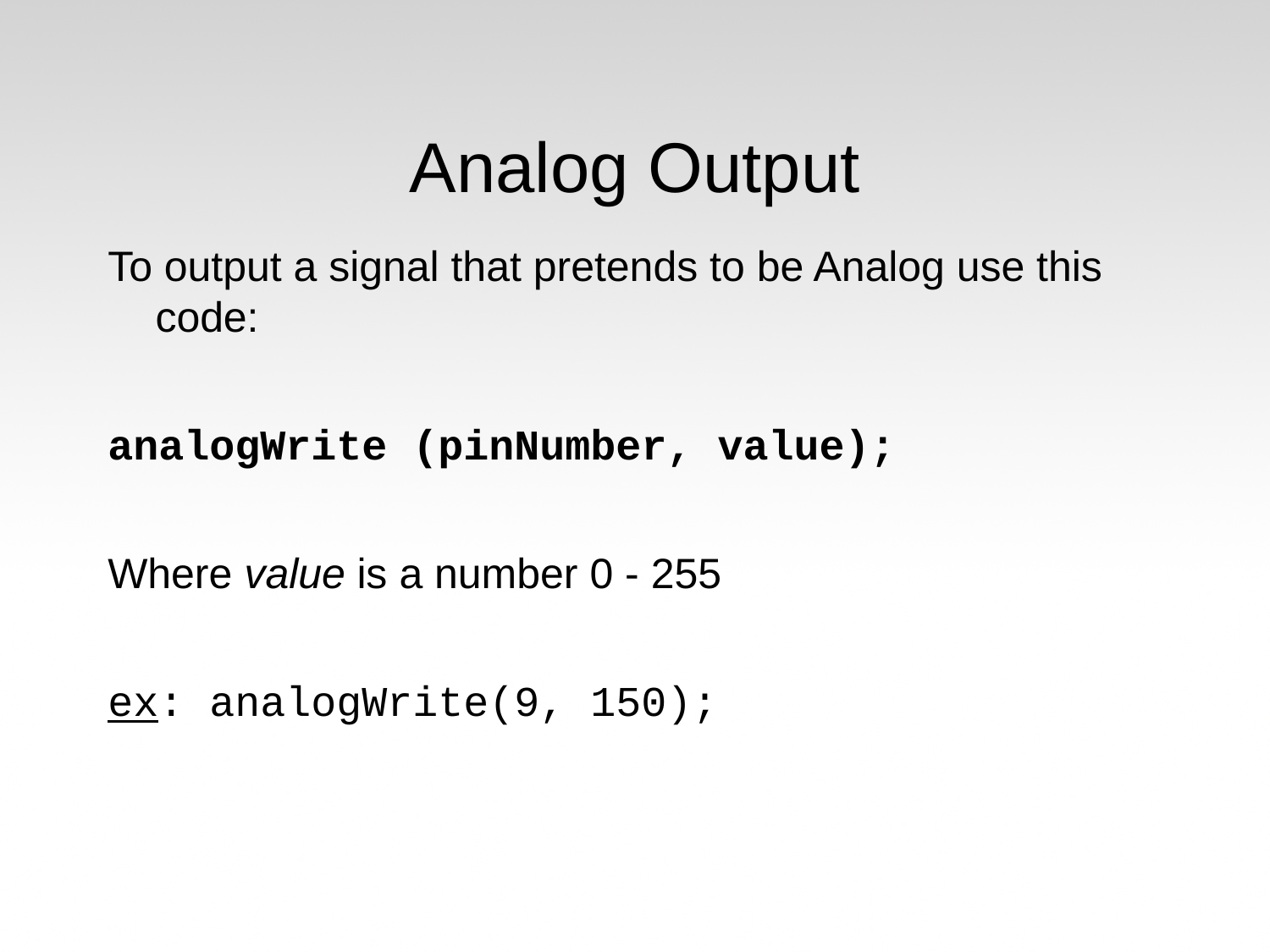

Analog Output
To output a signal that pretends to be Analog use this code:

analogWrite (pinNumber, value);

Where value is a number 0 - 255

ex: analogWrite(9, 150);